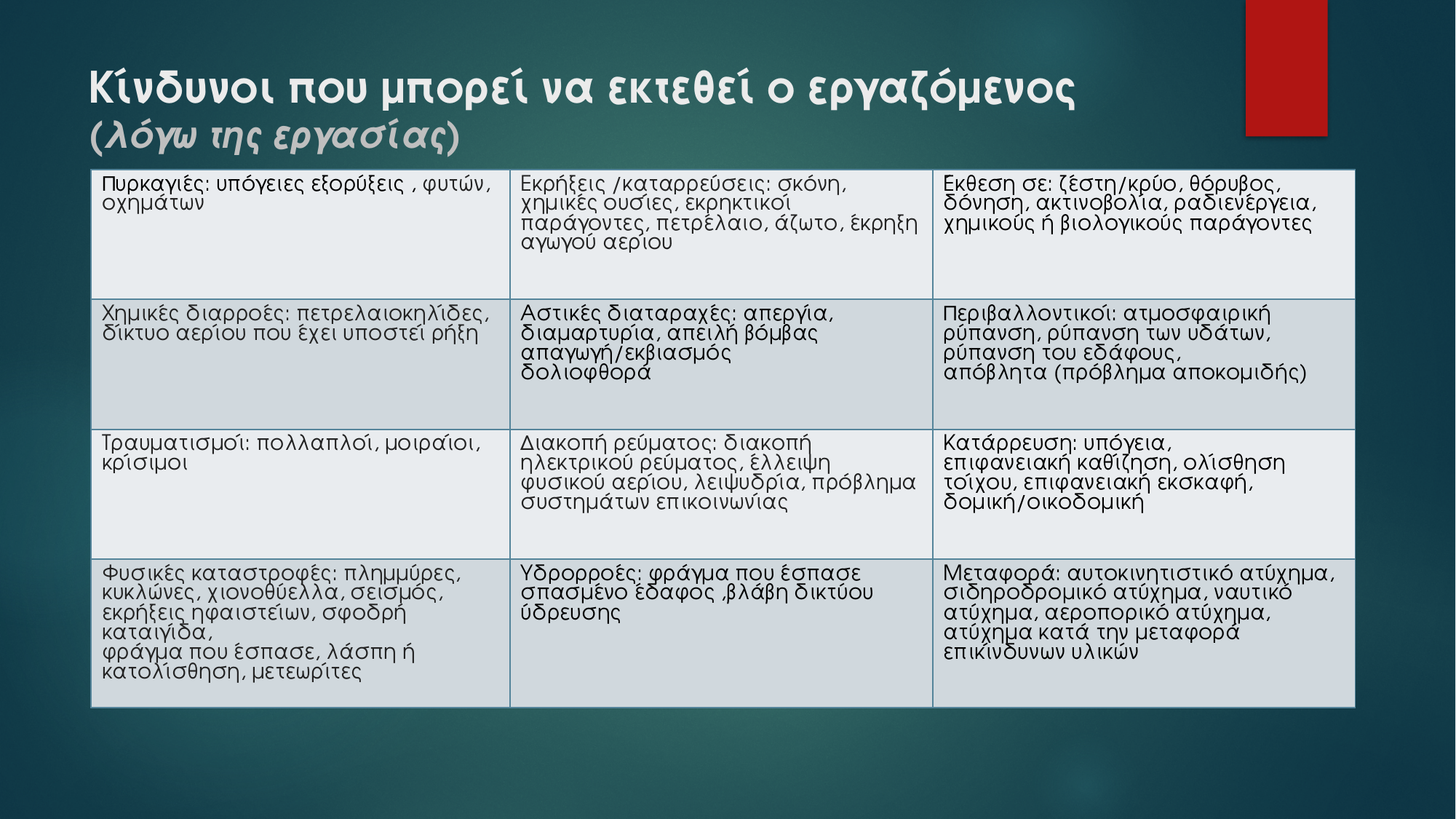

# Κίνδυνοι που μπορεί να εκτεθεί ο εργαζόμενος (λόγω της εργασίας)
| Πυρκαγιές: υπόγειες εξορύξεις , φυτών, οχημάτων | Εκρήξεις /καταρρεύσεις: σκόνη, χημικές ουσίες, εκρηκτικοί παράγοντες, πετρέλαιο, άζωτο, έκρηξη αγωγού αερίου | Έκθεση σε: ζέστη/κρύο, θόρυβος, δόνηση, ακτινοβολία, ραδιενέργεια, χημικούς ή βιολογικούς παράγοντες |
| --- | --- | --- |
| Χημικές διαρροές: πετρελαιοκηλίδες, δίκτυο αερίου που έχει υποστεί ρήξη | Αστικές διαταραχές: απεργία, διαμαρτυρία, απειλή βόμβας απαγωγή/εκβιασμός δολιοφθορά | Περιβαλλοντικοί: ατμοσφαιρική ρύπανση, ρύπανση των υδάτων, ρύπανση του εδάφους, απόβλητα (πρόβλημα αποκομιδής) |
| Τραυματισμοί: πολλαπλοί, μοιραίοι, κρίσιμοι | Διακοπή ρεύματος: διακοπή ηλεκτρικού ρεύματος, έλλειψη φυσικού αερίου, λειψυδρία, πρόβλημα συστημάτων επικοινωνίας | Κατάρρευση: υπόγεια, επιφανειακή καθίζηση, ολίσθηση τοίχου, επιφανειακή εκσκαφή, δομική/οικοδομική |
| Φυσικές καταστροφές: πλημμύρες, κυκλώνες, χιονοθύελλα, σεισμός, εκρήξεις ηφαιστείων, σφοδρή καταιγίδα, φράγμα που έσπασε, λάσπη ή κατολίσθηση, μετεωρίτες | Υδρορροές: φράγμα που έσπασε σπασμένο έδαφος ,βλάβη δικτύου ύδρευσης | Μεταφορά: αυτοκινητιστικό ατύχημα, σιδηροδρομικό ατύχημα, ναυτικό ατύχημα, αεροπορικό ατύχημα, ατύχημα κατά την μεταφορά επικίνδυνων υλικών |